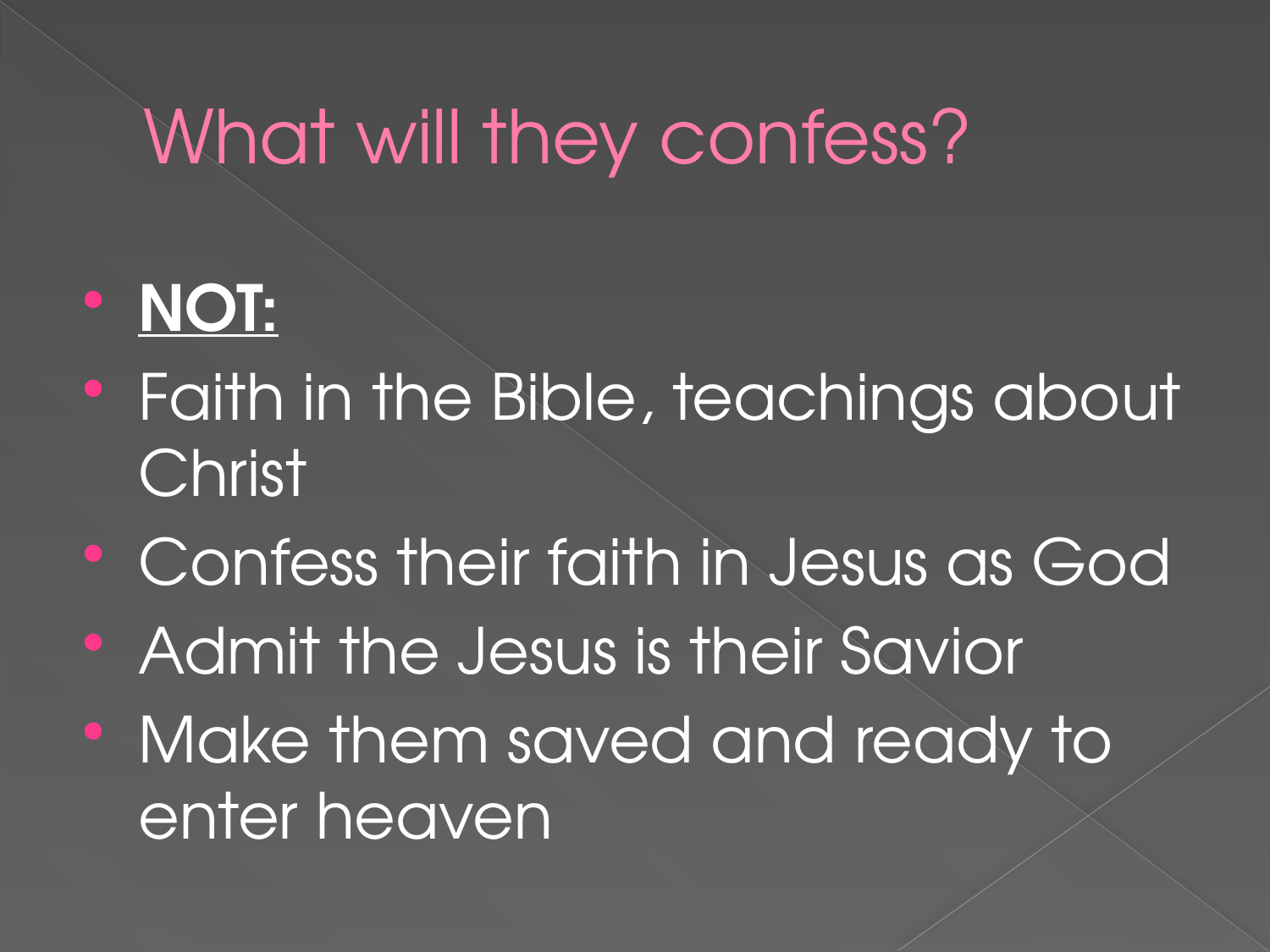

# What will they confess?
NOT:
Faith in the Bible, teachings about Christ
Confess their faith in Jesus as God
Admit the Jesus is their Savior
Make them saved and ready to enter heaven